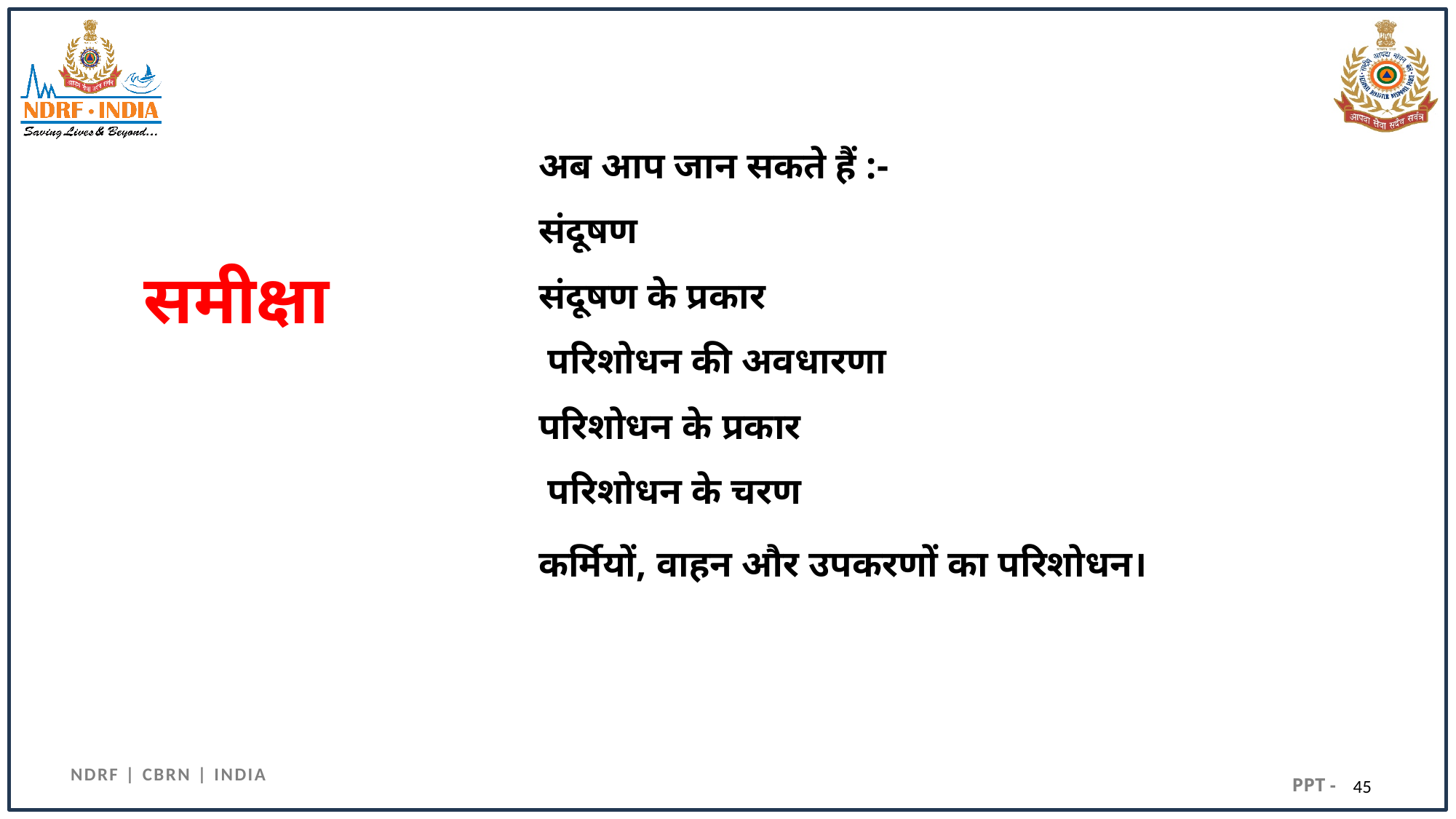

अब आप जान सकते हैं :-
संदूषण
संदूषण के प्रकार
 परिशोधन की अवधारणा
परिशोधन के प्रकार
 परिशोधन के चरण
कर्मियों, वाहन और उपकरणों का परिशोधन।
# समीक्षा
45